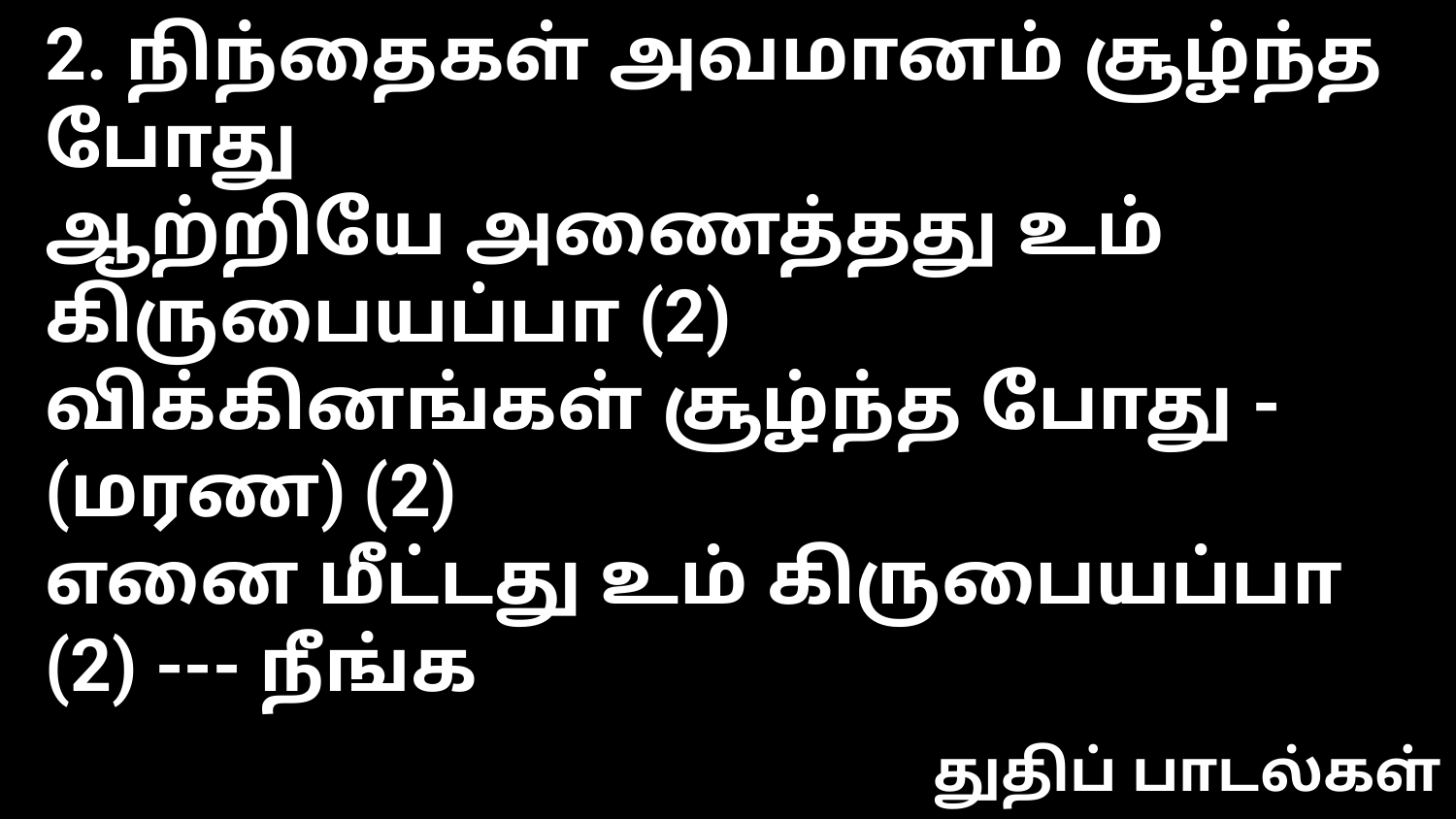

2. நிந்தைகள் அவமானம் சூழ்ந்த போது
ஆற்றியே அணைத்தது உம் கிருபையப்பா (2)
விக்கினங்கள் சூழ்ந்த போது - (மரண) (2)
எனை மீட்டது உம் கிருபையப்பா (2) --- நீங்க

துதிப் பாடல்கள்